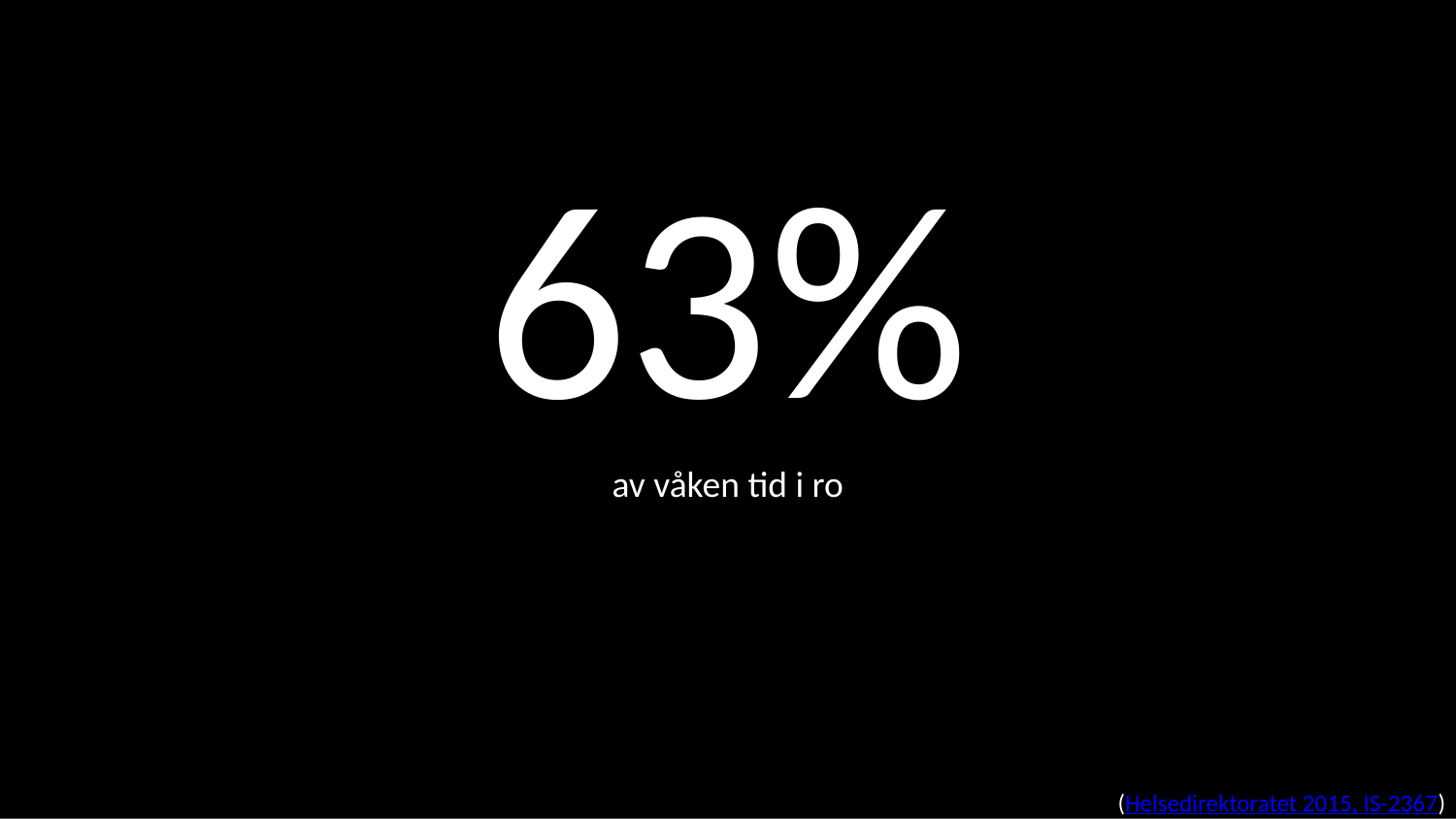

63%
av våken tid i ro
#
(Helsedirektoratet 2015, IS-2367)